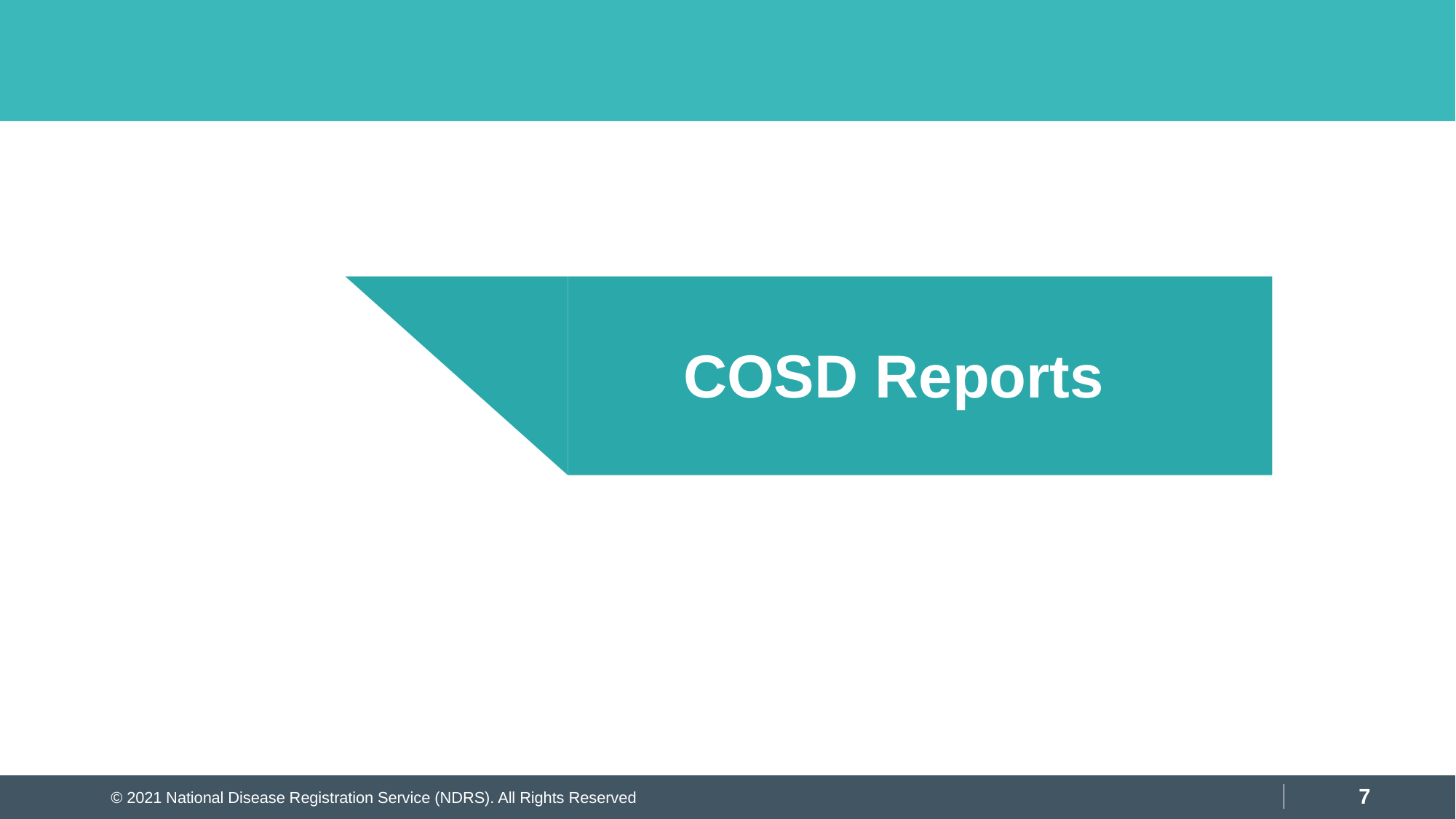

# COSD Reports
7
© 2021 National Disease Registration Service (NDRS). All Rights Reserved